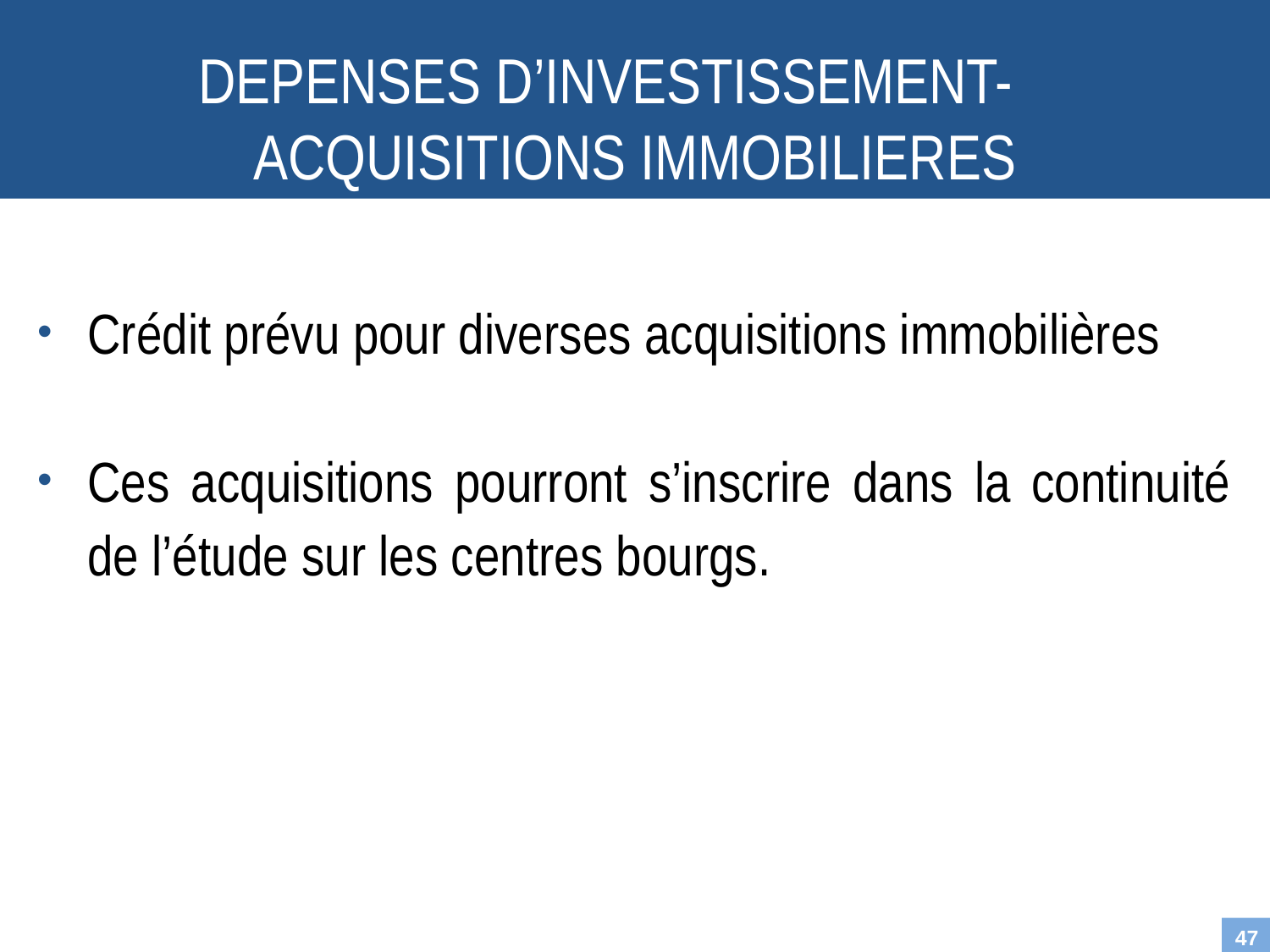

DEPENSES D’INVESTISSEMENT-     ACQUISITIONS IMMOBILIERES

Crédit prévu pour diverses acquisitions immobilières

Ces acquisitions pourront s’inscrire dans la continuité de l’étude sur les centres bourgs.

47